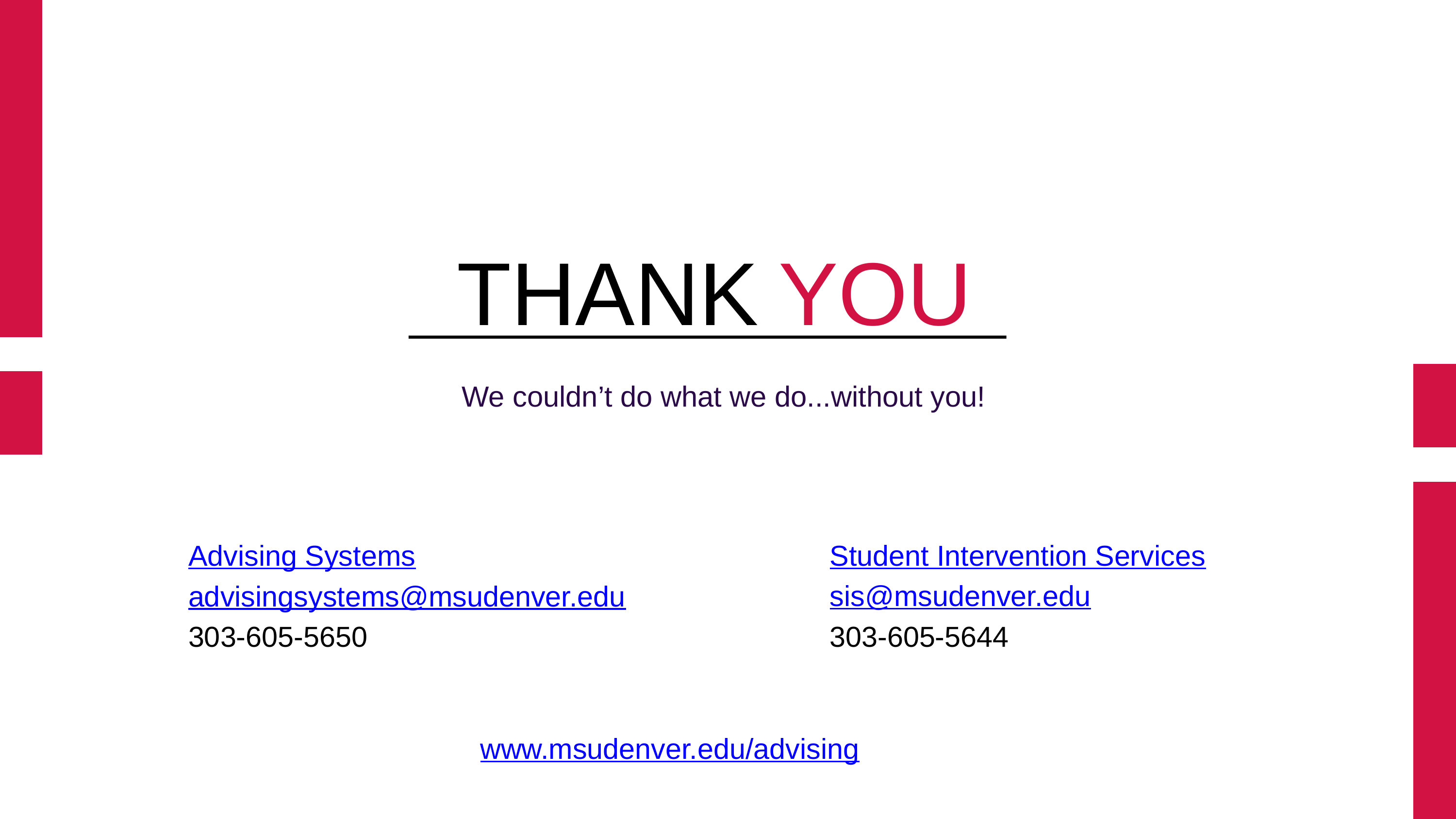

THANK
YOU

We couldn’t do what we do...without you!

Advising Systems
advisingsystems@msudenver.edu
303-605-5650
Student Intervention Services
sis@msudenver.edu
303-605-5644

www.msudenver.edu/advising